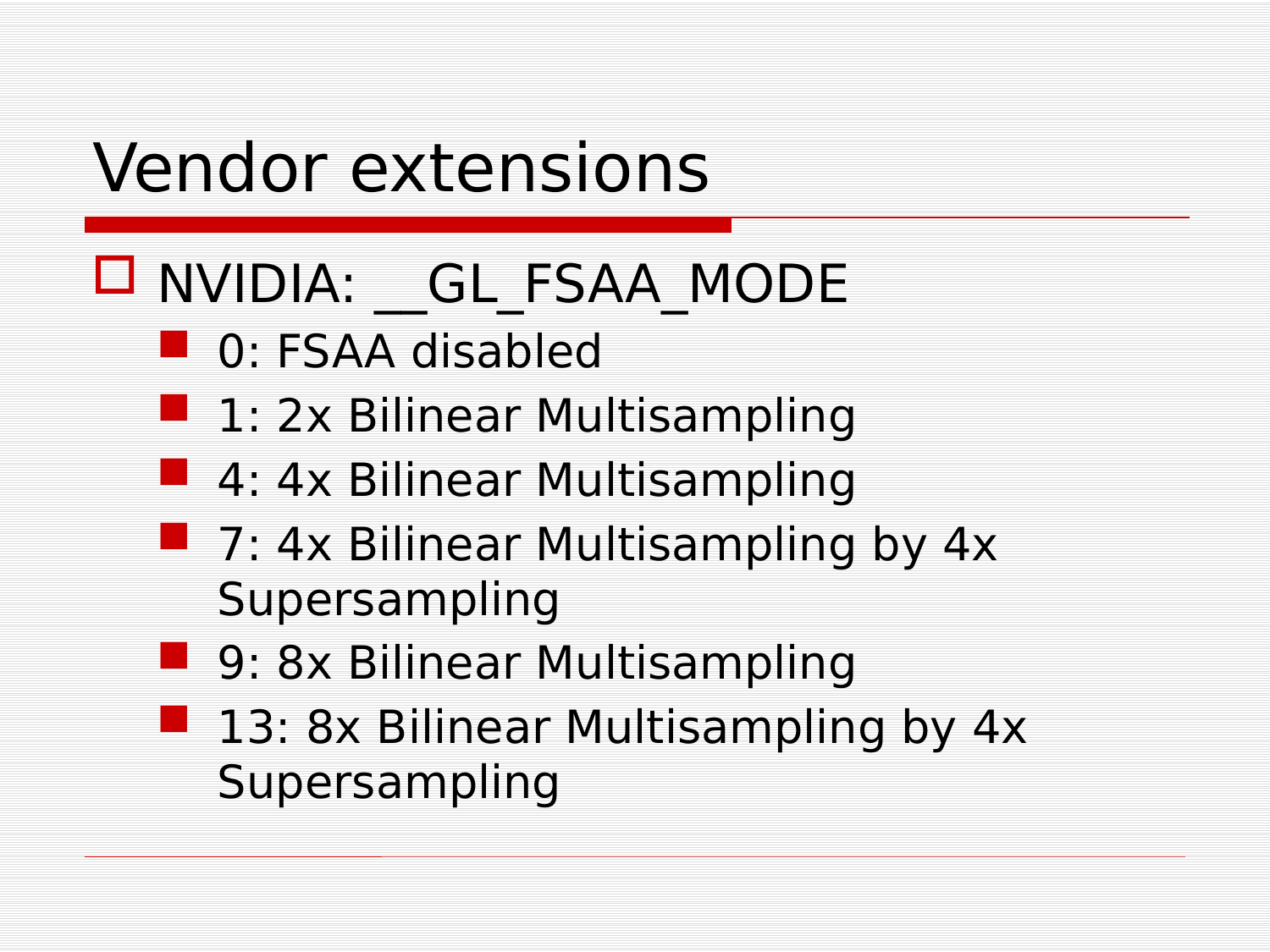

# Vendor extensions
NVIDIA: __GL_FSAA_MODE
0: FSAA disabled
1: 2x Bilinear Multisampling
4: 4x Bilinear Multisampling
7: 4x Bilinear Multisampling by 4x Supersampling
9: 8x Bilinear Multisampling
13: 8x Bilinear Multisampling by 4x Supersampling